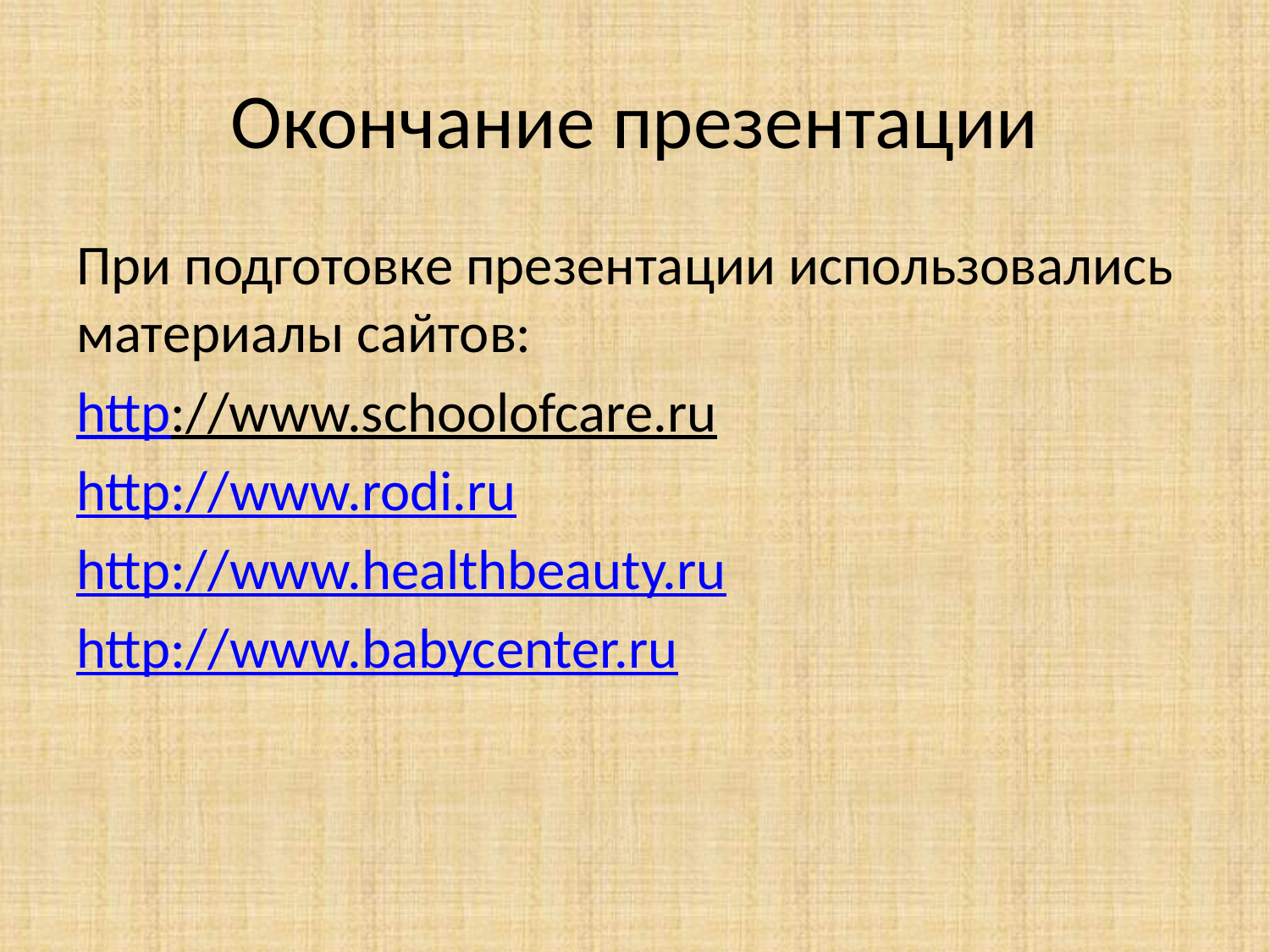

# Окончание презентации
При подготовке презентации использовались материалы сайтов:
http://www.schoolofcare.ru
http://www.rodi.ru
http://www.healthbeauty.ru
http://www.babycenter.ru